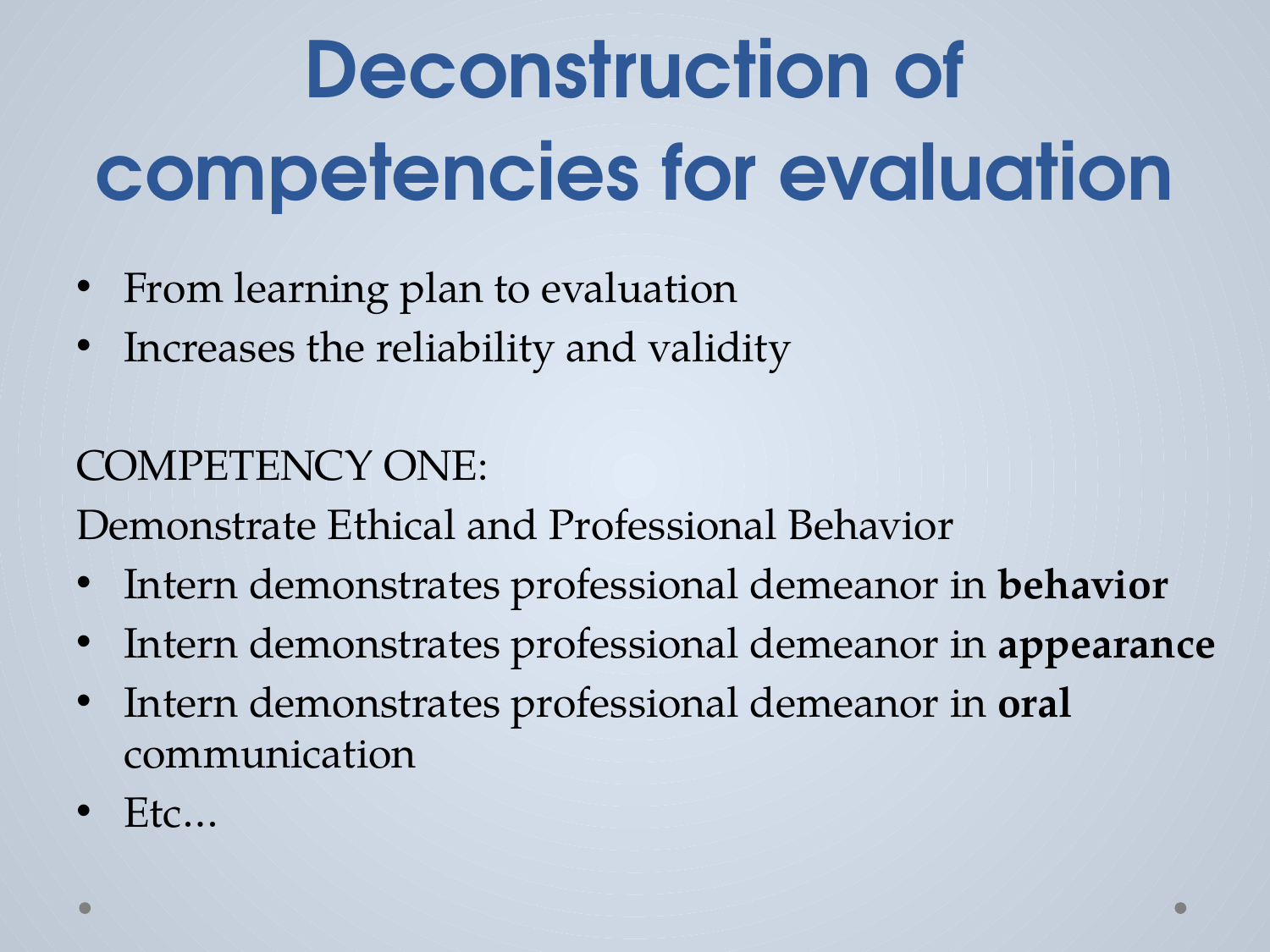

# Deconstruction of competencies for evaluation
From learning plan to evaluation
Increases the reliability and validity

COMPETENCY ONE:
Demonstrate Ethical and Professional Behavior
Intern demonstrates professional demeanor in behavior
Intern demonstrates professional demeanor in appearance
Intern demonstrates professional demeanor in oral communication
Etc…